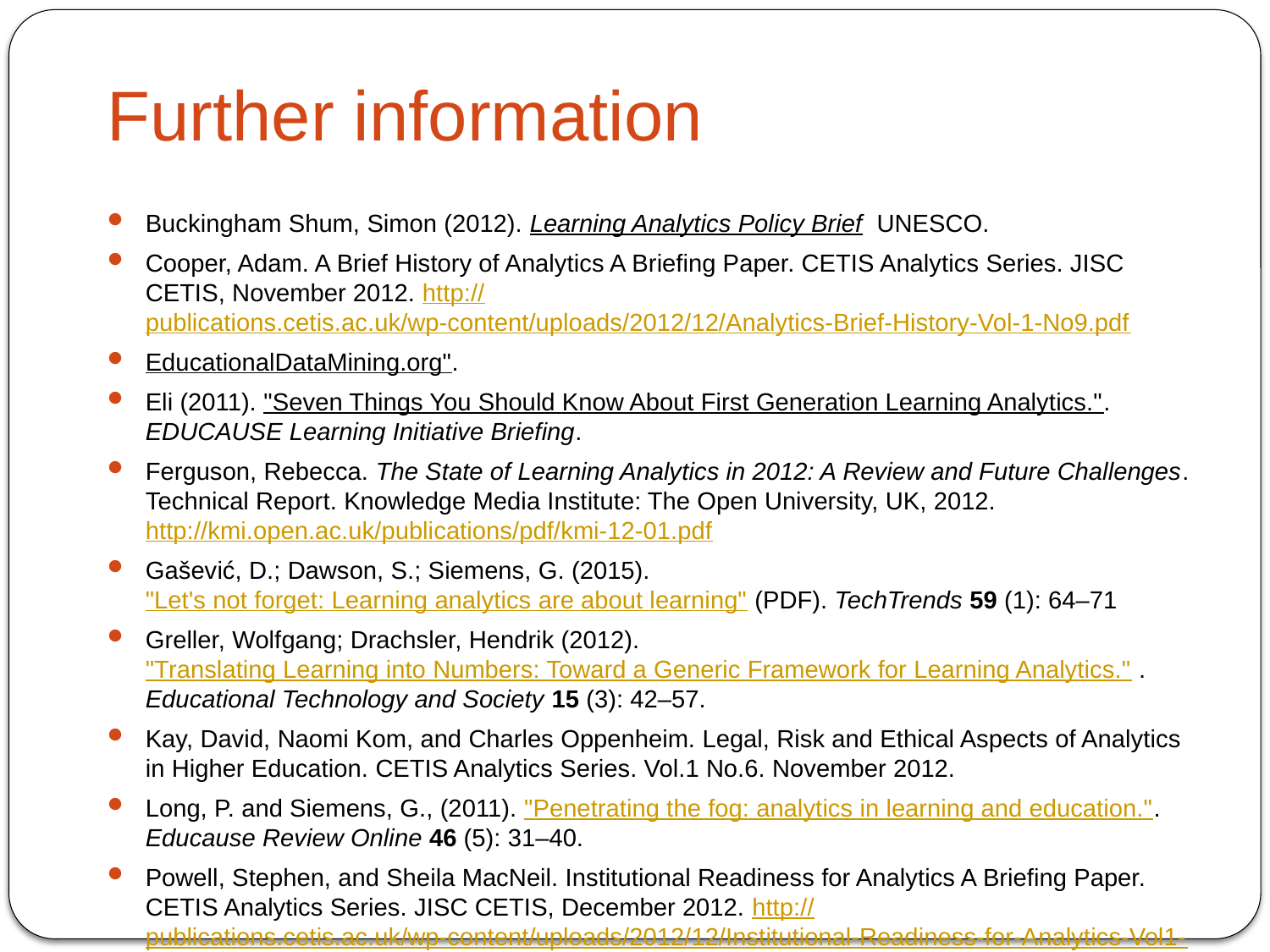

# Further information
Buckingham Shum, Simon (2012). Learning Analytics Policy Brief  UNESCO.
Cooper, Adam. A Brief History of Analytics A Briefing Paper. CETIS Analytics Series. JISC CETIS, November 2012. http://publications.cetis.ac.uk/wp-content/uploads/2012/12/Analytics-Brief-History-Vol-1-No9.pdf
EducationalDataMining.org".
Eli (2011). "Seven Things You Should Know About First Generation Learning Analytics.". EDUCAUSE Learning Initiative Briefing.
Ferguson, Rebecca. The State of Learning Analytics in 2012: A Review and Future Challenges. Technical Report. Knowledge Media Institute: The Open University, UK, 2012. http://kmi.open.ac.uk/publications/pdf/kmi-12-01.pdf
Gašević, D.; Dawson, S.; Siemens, G. (2015). "Let's not forget: Learning analytics are about learning" (PDF). TechTrends 59 (1): 64–71
Greller, Wolfgang; Drachsler, Hendrik (2012). "Translating Learning into Numbers: Toward a Generic Framework for Learning Analytics." . Educational Technology and Society 15 (3): 42–57.
Kay, David, Naomi Kom, and Charles Oppenheim. Legal, Risk and Ethical Aspects of Analytics in Higher Education. CETIS Analytics Series. Vol.1 No.6. November 2012.
Long, P. and Siemens, G., (2011). "Penetrating the fog: analytics in learning and education.". Educause Review Online 46 (5): 31–40.
Powell, Stephen, and Sheila MacNeil. Institutional Readiness for Analytics A Briefing Paper. CETIS Analytics Series. JISC CETIS, December 2012. http://publications.cetis.ac.uk/wp-content/uploads/2012/12/Institutional-Readiness-for-Analytics-Vol1-No8.pdf
U.S. Department of Education, Office of Educational Technology. "Enhancing Teaching and Learning Through Educational Data Mining and Learning Analytics: An Issue Brief“